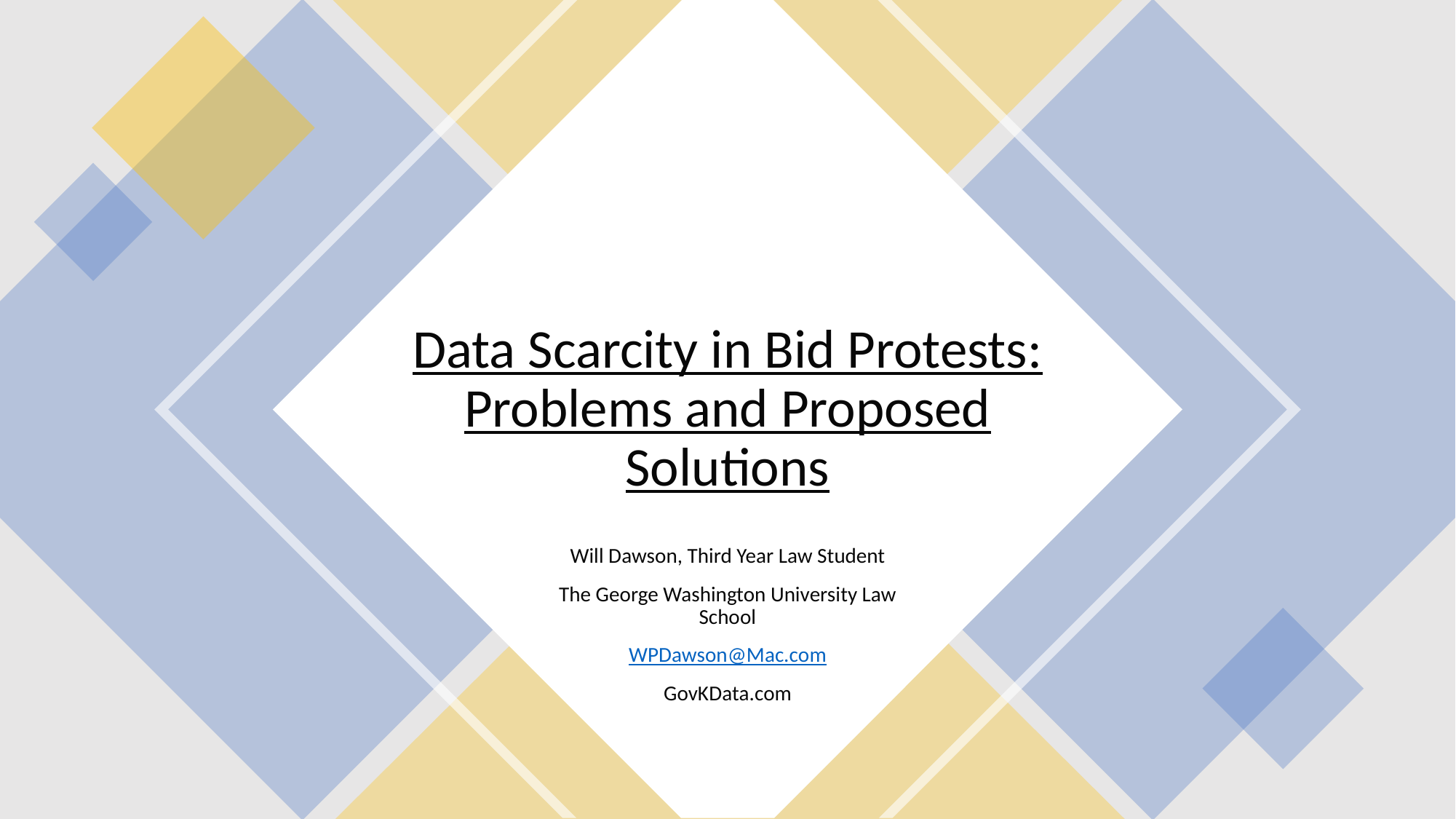

# Data Scarcity in Bid Protests: Problems and Proposed Solutions

Will Dawson, Third Year Law Student
The George Washington University Law School
WPDawson@Mac.com
GovKData.com

1